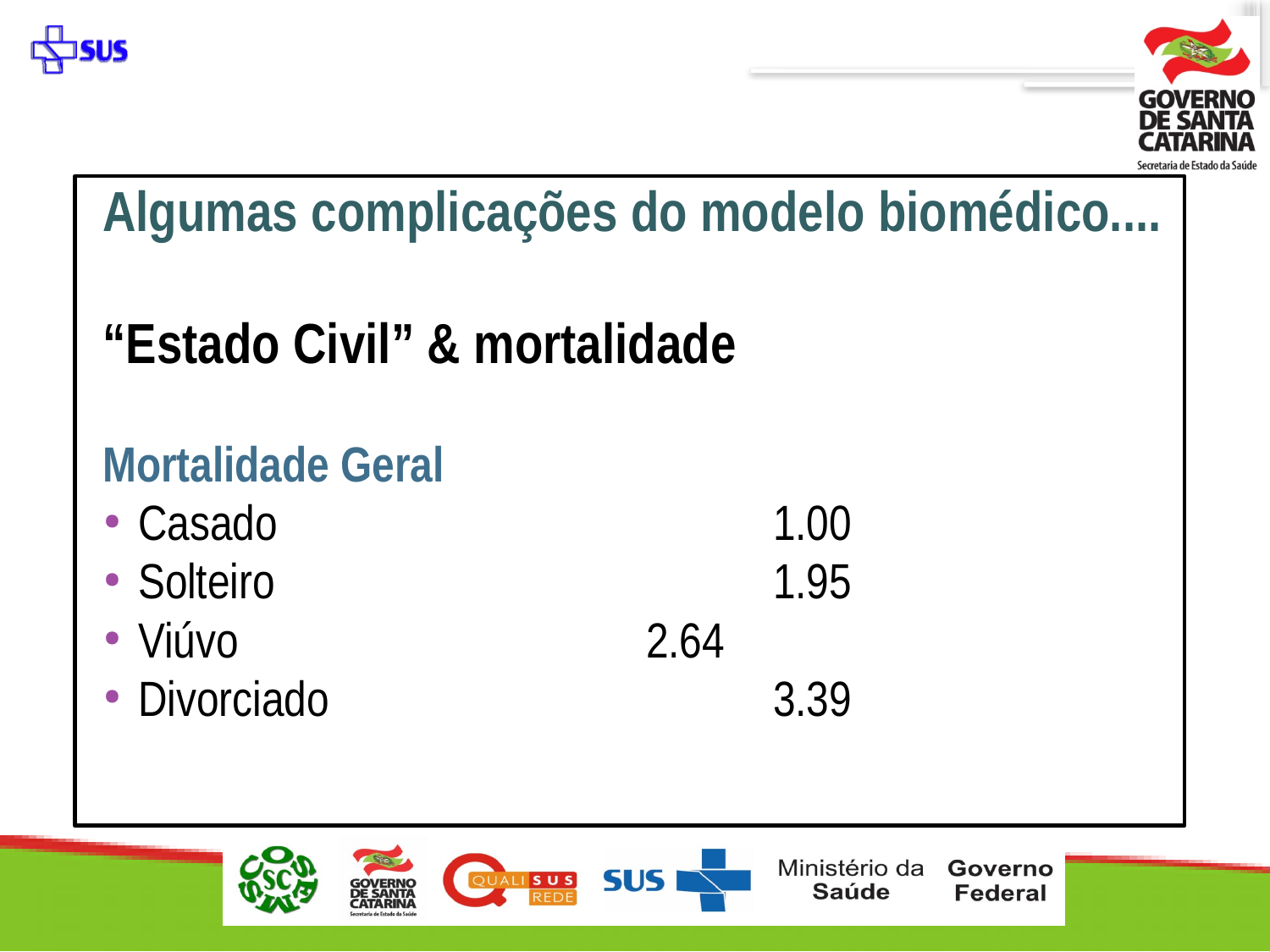

Algumas complicações do modelo biomédico....

“Estado Civil” & mortalidade

Mortalidade Geral
Casado				1.00
Solteiro				1.95
Viúvo				2.64
Divorciado				3.39